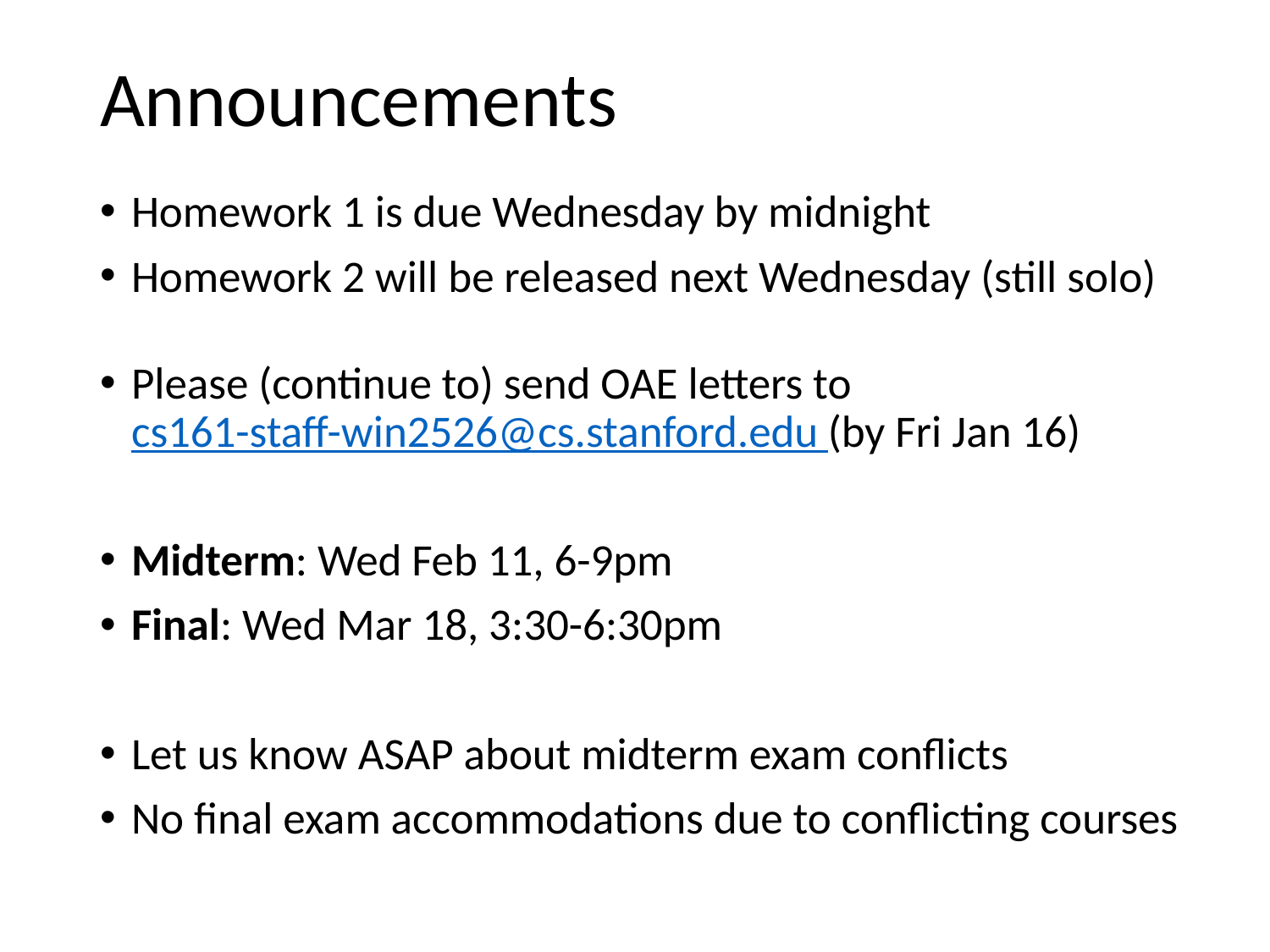

# Announcements
Homework 1 is due Wednesday by midnight
Homework 2 will be released next Wednesday (still solo)

Please (continue to) send OAE letters to
cs161-staff-win2526@cs.stanford.edu (by Fri Jan 16)

Midterm: Wed Feb 11, 6-9pm
Final: Wed Mar 18, 3:30-6:30pm

Let us know ASAP about midterm exam conflicts
No final exam accommodations due to conflicting courses